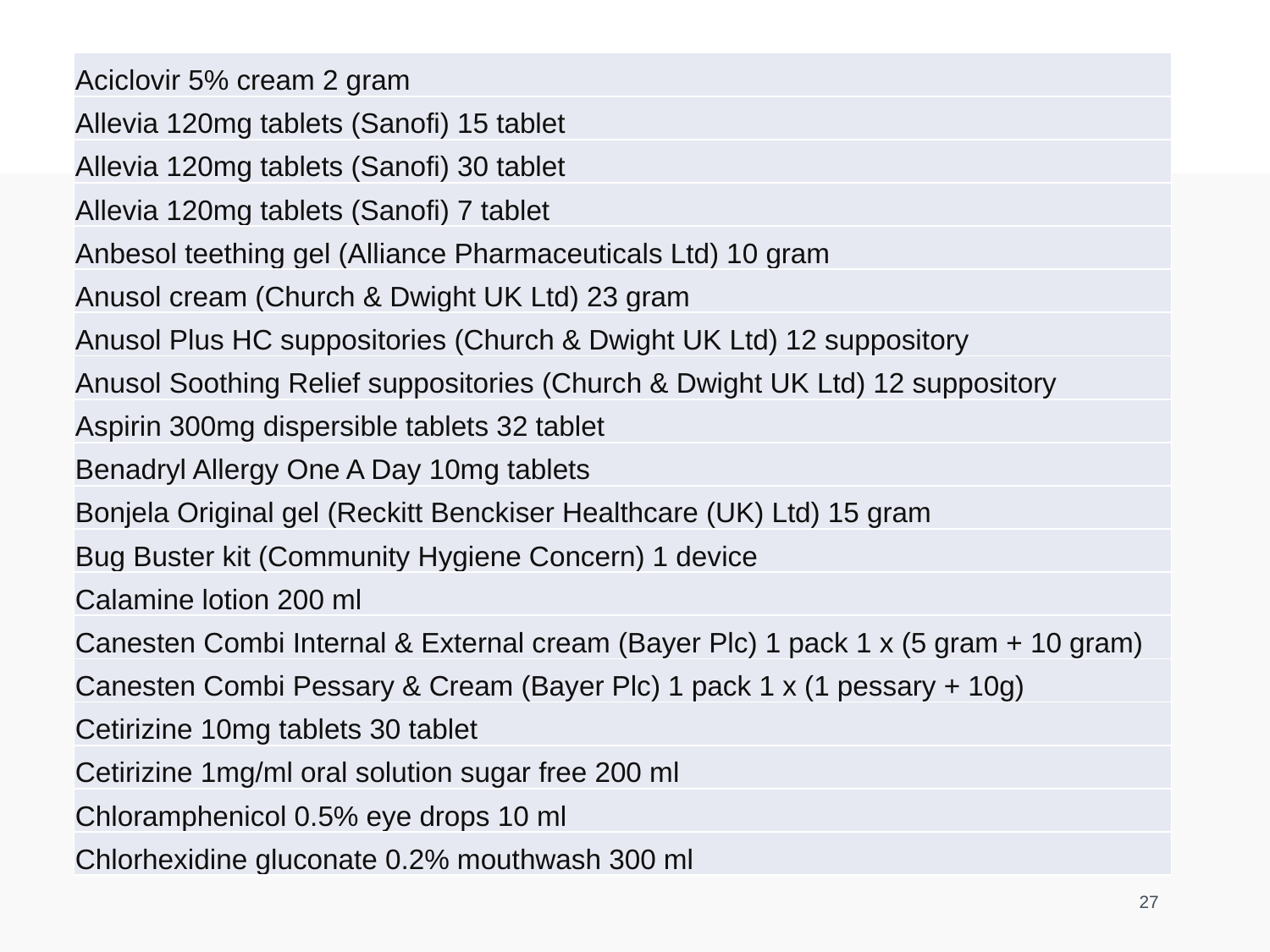

| Aciclovir 5% cream 2 gram |
| --- |
| Allevia 120mg tablets (Sanofi) 15 tablet |
| Allevia 120mg tablets (Sanofi) 30 tablet |
| Allevia 120mg tablets (Sanofi) 7 tablet |
| Anbesol teething gel (Alliance Pharmaceuticals Ltd) 10 gram |
| Anusol cream (Church & Dwight UK Ltd) 23 gram |
| Anusol Plus HC suppositories (Church & Dwight UK Ltd) 12 suppository |
| Anusol Soothing Relief suppositories (Church & Dwight UK Ltd) 12 suppository |
| Aspirin 300mg dispersible tablets 32 tablet |
| Benadryl Allergy One A Day 10mg tablets |
| Bonjela Original gel (Reckitt Benckiser Healthcare (UK) Ltd) 15 gram |
| Bug Buster kit (Community Hygiene Concern) 1 device |
| Calamine lotion 200 ml |
| Canesten Combi Internal & External cream (Bayer Plc) 1 pack 1 x (5 gram + 10 gram) |
| Canesten Combi Pessary & Cream (Bayer Plc) 1 pack 1 x (1 pessary + 10g) |
| Cetirizine 10mg tablets 30 tablet |
| Cetirizine 1mg/ml oral solution sugar free 200 ml |
| Chloramphenicol 0.5% eye drops 10 ml |
| Chlorhexidine gluconate 0.2% mouthwash 300 ml |
#
27